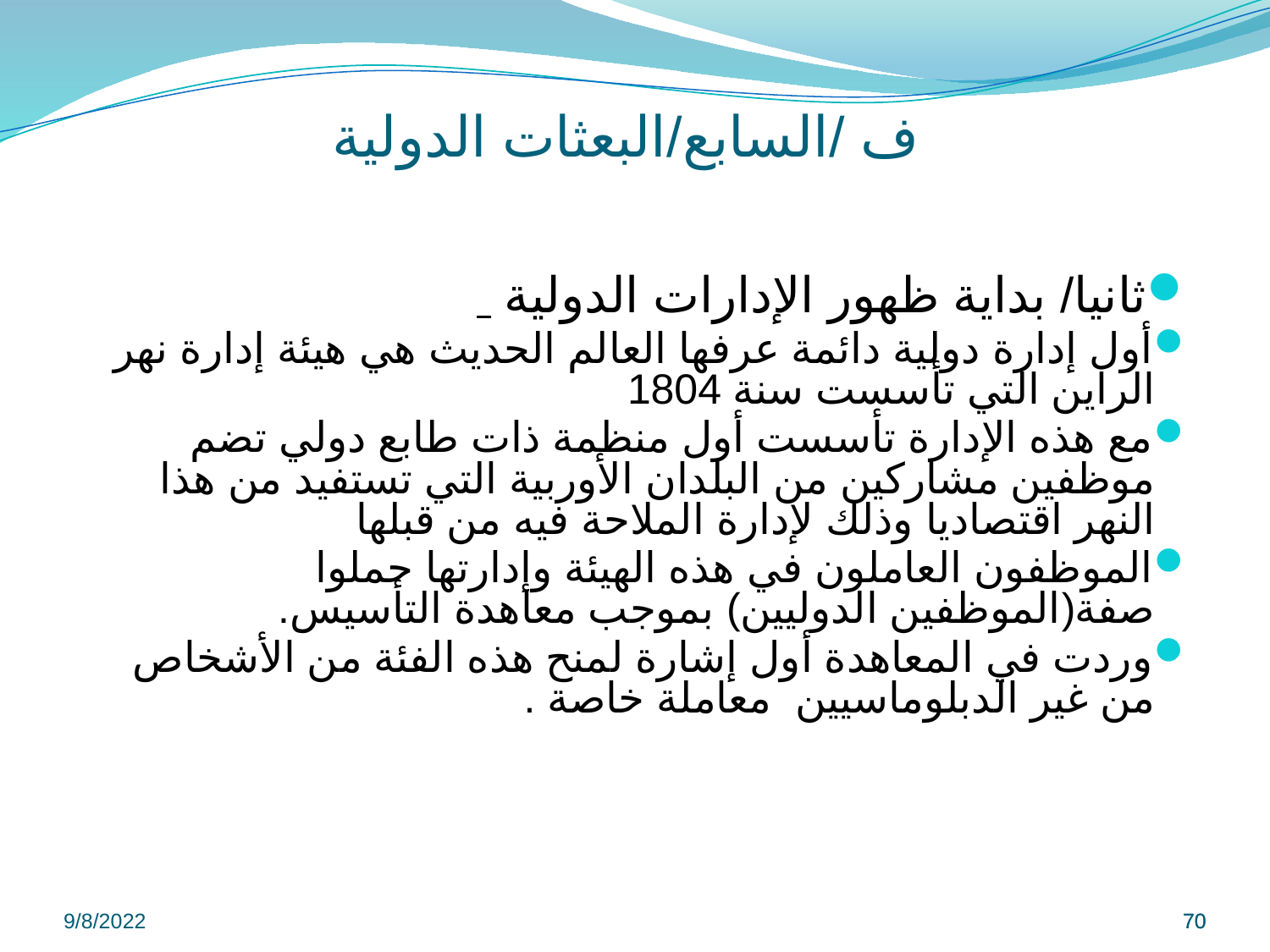

# ف /السابع/البعثات الدولية
ثانيا/ بداية ظهور الإدارات الدولية
أول إدارة دولية دائمة عرفها العالم الحديث هي هيئة إدارة نهر الراين التي تأسست سنة 1804
مع هذه الإدارة تأسست أول منظمة ذات طابع دولي تضم موظفين مشاركين من البلدان الأوربية التي تستفيد من هذا النهر اقتصاديا وذلك لإدارة الملاحة فيه من قبلها
الموظفون العاملون في هذه الهيئة وإدارتها حملوا صفة(الموظفين الدوليين) بموجب معاهدة التأسيس.
وردت في المعاهدة أول إشارة لمنح هذه الفئة من الأشخاص من غير الدبلوماسيين  معاملة خاصة .

9/8/2022
70
70